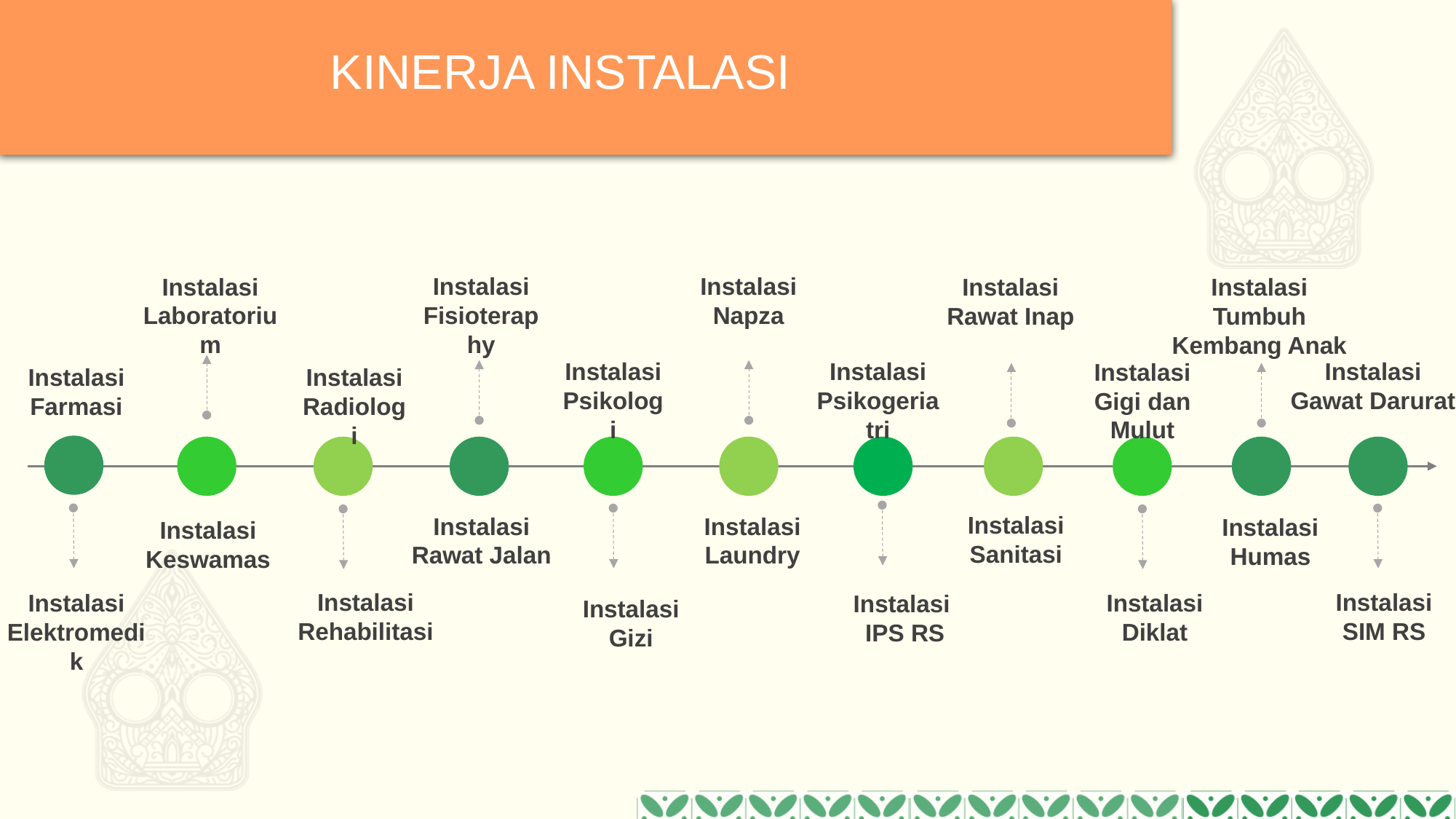

KINERJA INSTALASI
Instalasi Fisioteraphy
Instalasi Napza
Instalasi Laboratorium
Instalasi Rawat Inap
Instalasi Tumbuh Kembang Anak

Instalasi Psikologi
Instalasi Psikogeriatri
Instalasi Gawat Darurat
Instalasi Gigi dan Mulut

Instalasi Farmasi
Instalasi Radiologi

Instalasi Sanitasi
Instalasi Rawat Jalan
Instalasi Laundry
Instalasi Humas
Instalasi Keswamas
Instalasi SIM RS
Instalasi Rehabilitasi
Instalasi Diklat
Instalasi Elektromedik
Instalasi
IPS RS
Instalasi Gizi